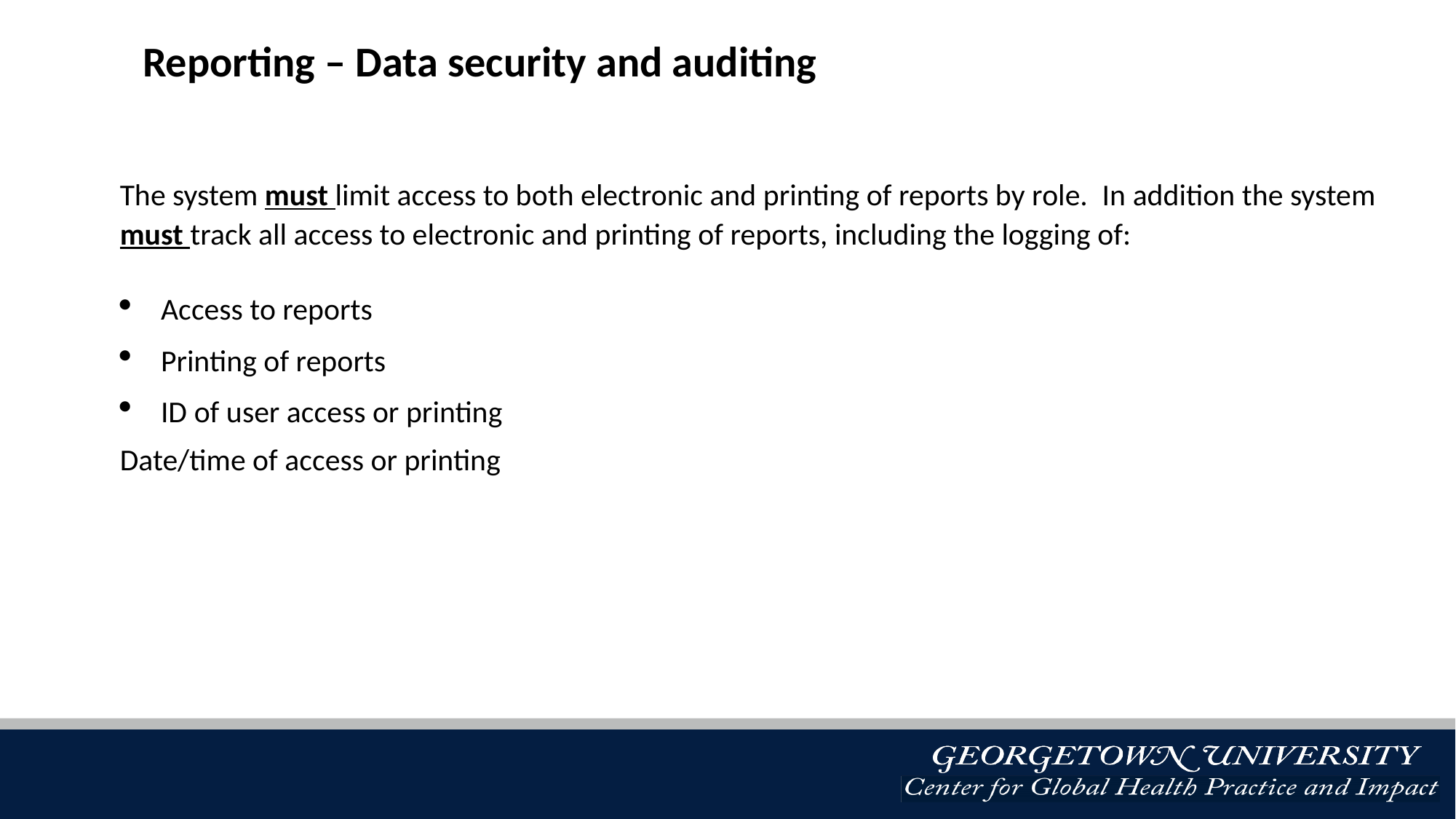

Reporting – Data security and auditing
The system must limit access to both electronic and printing of reports by role.  In addition the system must track all access to electronic and printing of reports, including the logging of:
Access to reports
Printing of reports
ID of user access or printing
Date/time of access or printing